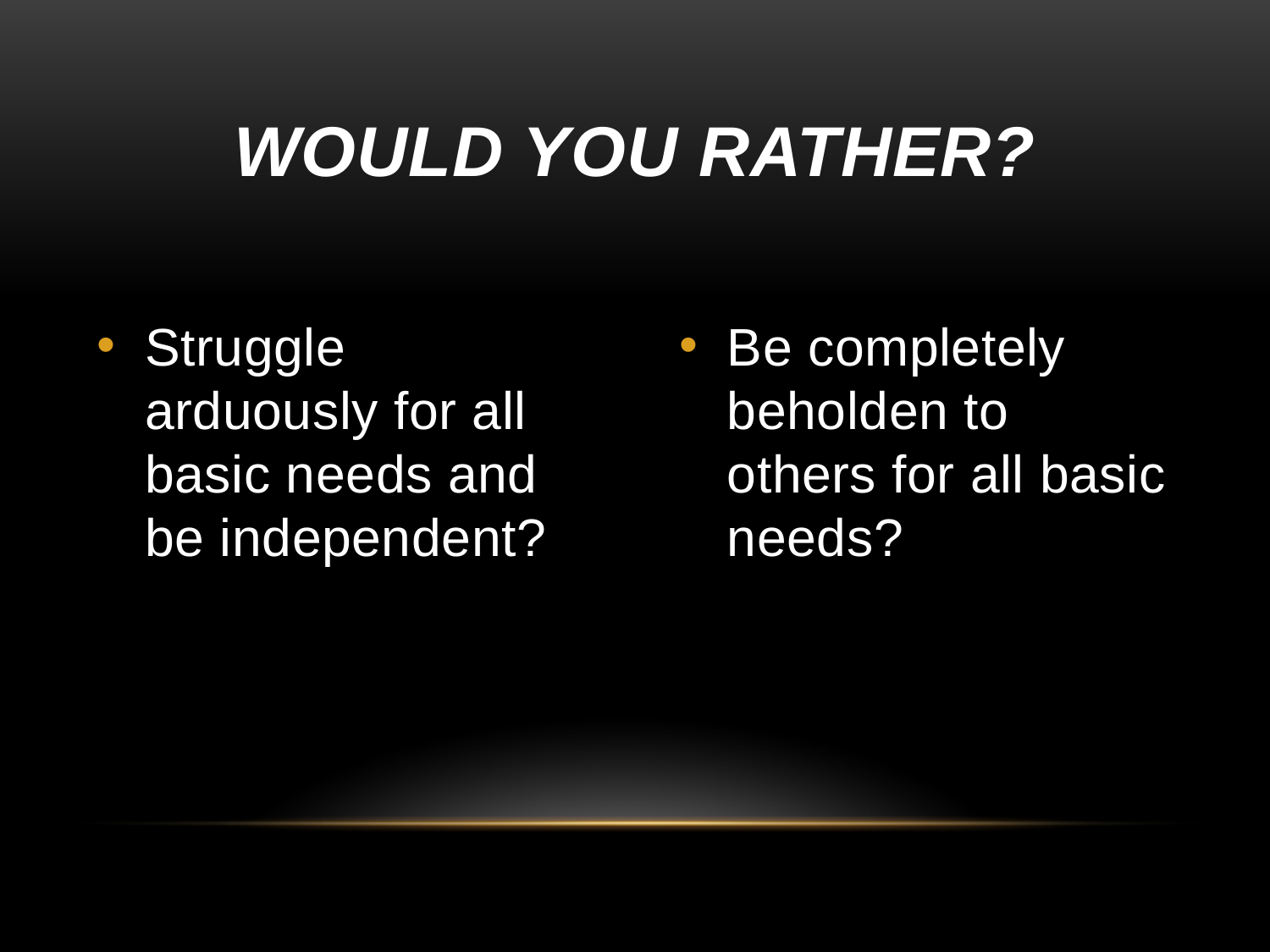

# Would you rather?

Struggle arduously for all basic needs and be independent?
Be completely beholden to others for all basic needs?